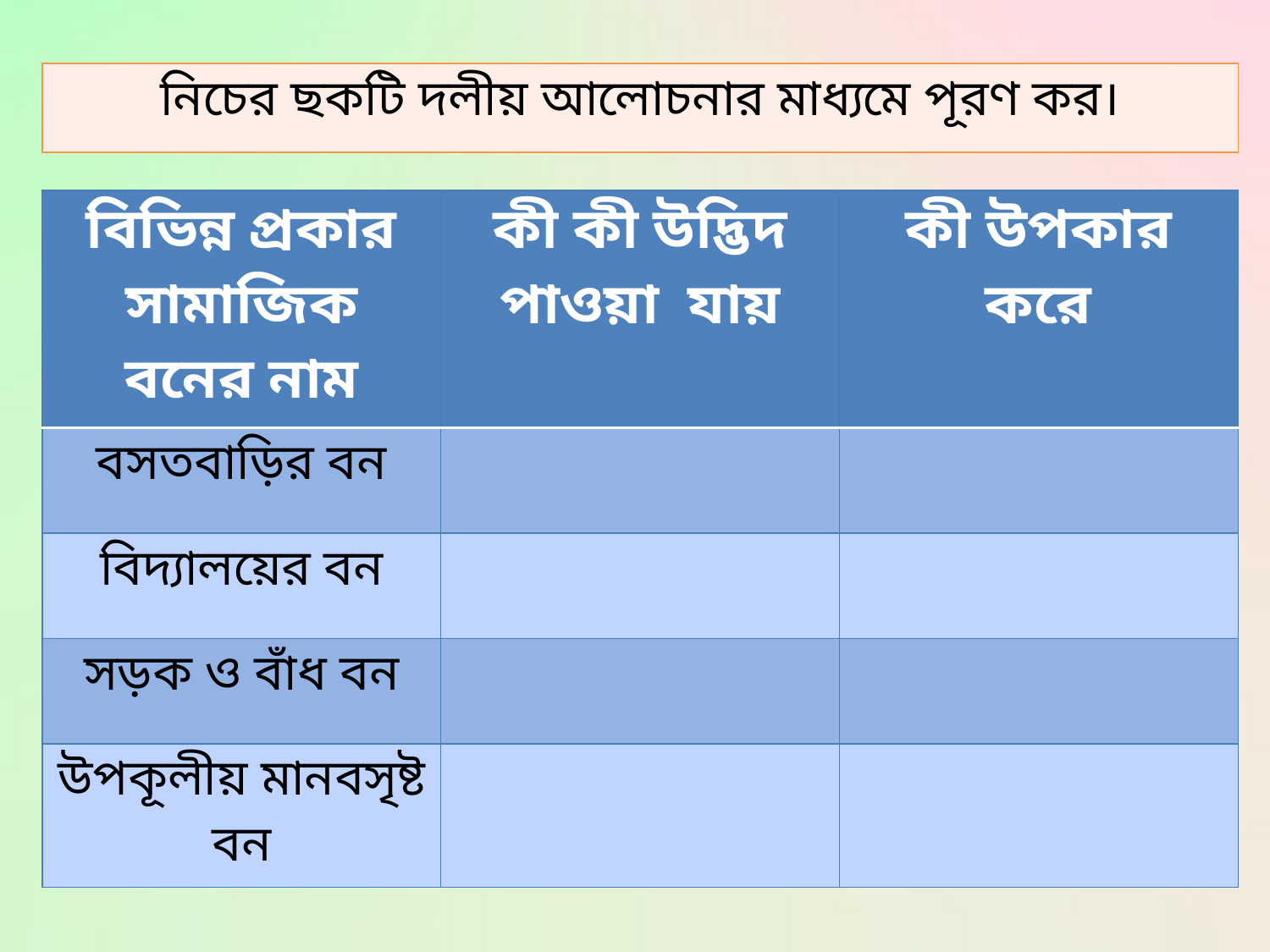

| নিচের ছকটি দলীয় আলোচনার মাধ্যমে পূরণ কর। |
| --- |
| বিভিন্ন প্রকার সামাজিক বনের নাম | কী কী উদ্ভিদ পাওয়া যায় | কী উপকার করে |
| --- | --- | --- |
| বসতবাড়ির বন |  |  |
| বিদ্যালয়ের বন |  |  |
| সড়ক ও বাঁধ বন |  |  |
| উপকূলীয় মানবসৃষ্ট বন |  |  |